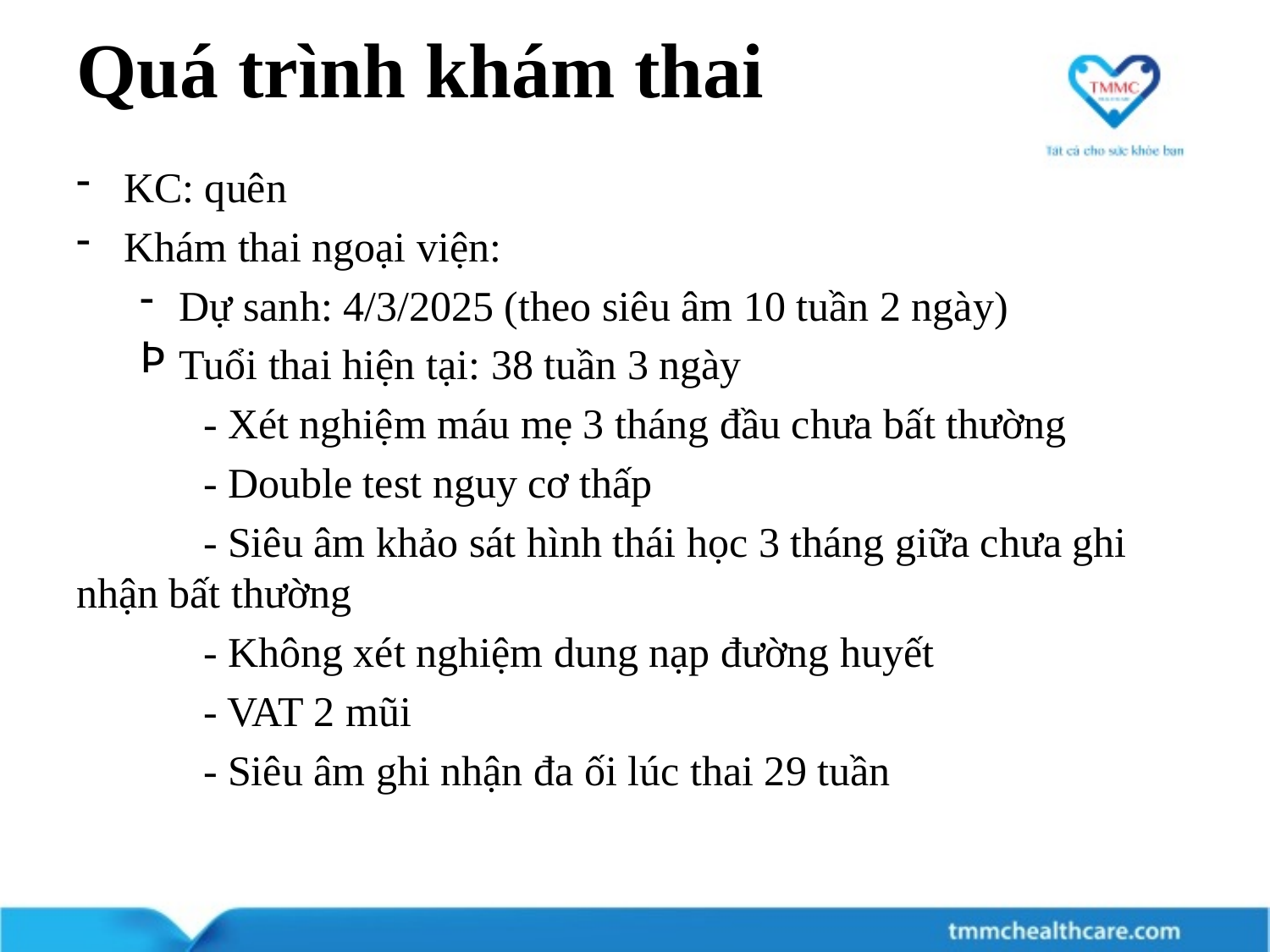

# Quá trình khám thai
KC: quên
Khám thai ngoại viện:
Dự sanh: 4/3/2025 (theo siêu âm 10 tuần 2 ngày)
Tuổi thai hiện tại: 38 tuần 3 ngày
	- Xét nghiệm máu mẹ 3 tháng đầu chưa bất thường
	- Double test nguy cơ thấp
	- Siêu âm khảo sát hình thái học 3 tháng giữa chưa ghi nhận bất thường
	- Không xét nghiệm dung nạp đường huyết
	- VAT 2 mũi
	- Siêu âm ghi nhận đa ối lúc thai 29 tuần